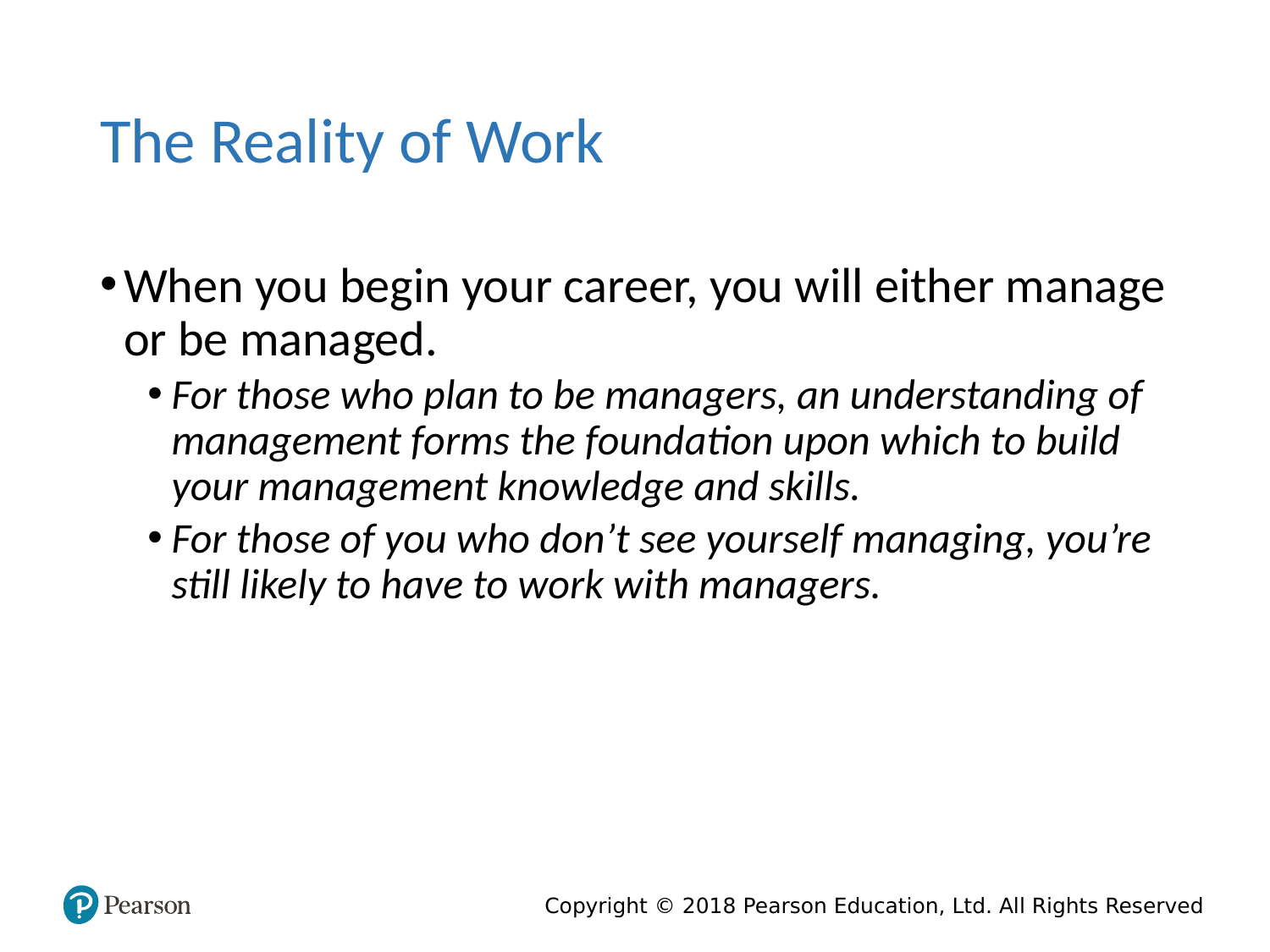

# The Reality of Work
When you begin your career, you will either manage or be managed.
For those who plan to be managers, an understanding of management forms the foundation upon which to build your management knowledge and skills.
For those of you who don’t see yourself managing, you’re still likely to have to work with managers.